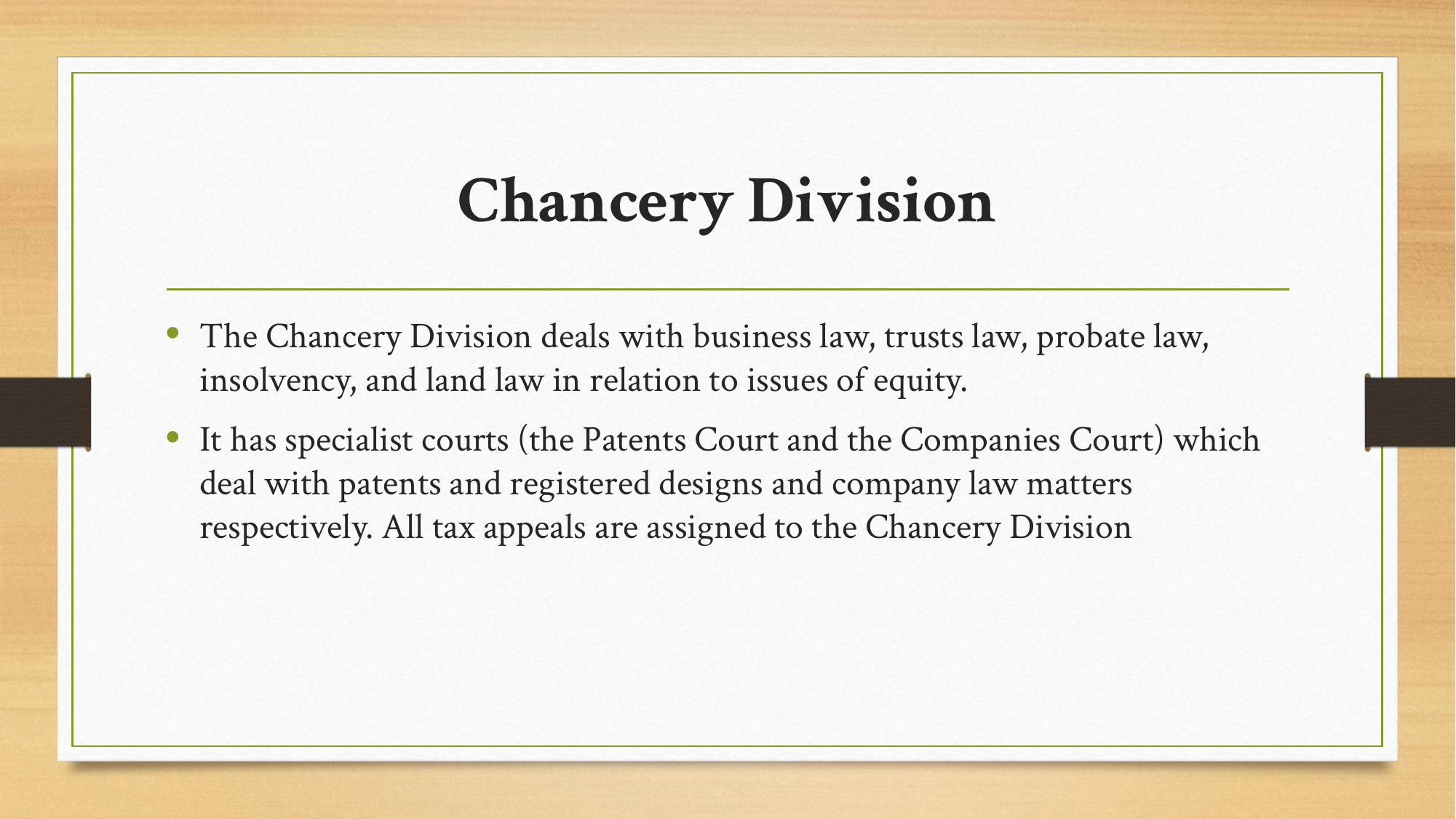

# Chancery Division
The Chancery Division deals with business law, trusts law, probate law, insolvency, and land law in relation to issues of equity.
It has specialist courts (the Patents Court and the Companies Court) which deal with patents and registered designs and company law matters respectively. All tax appeals are assigned to the Chancery Division